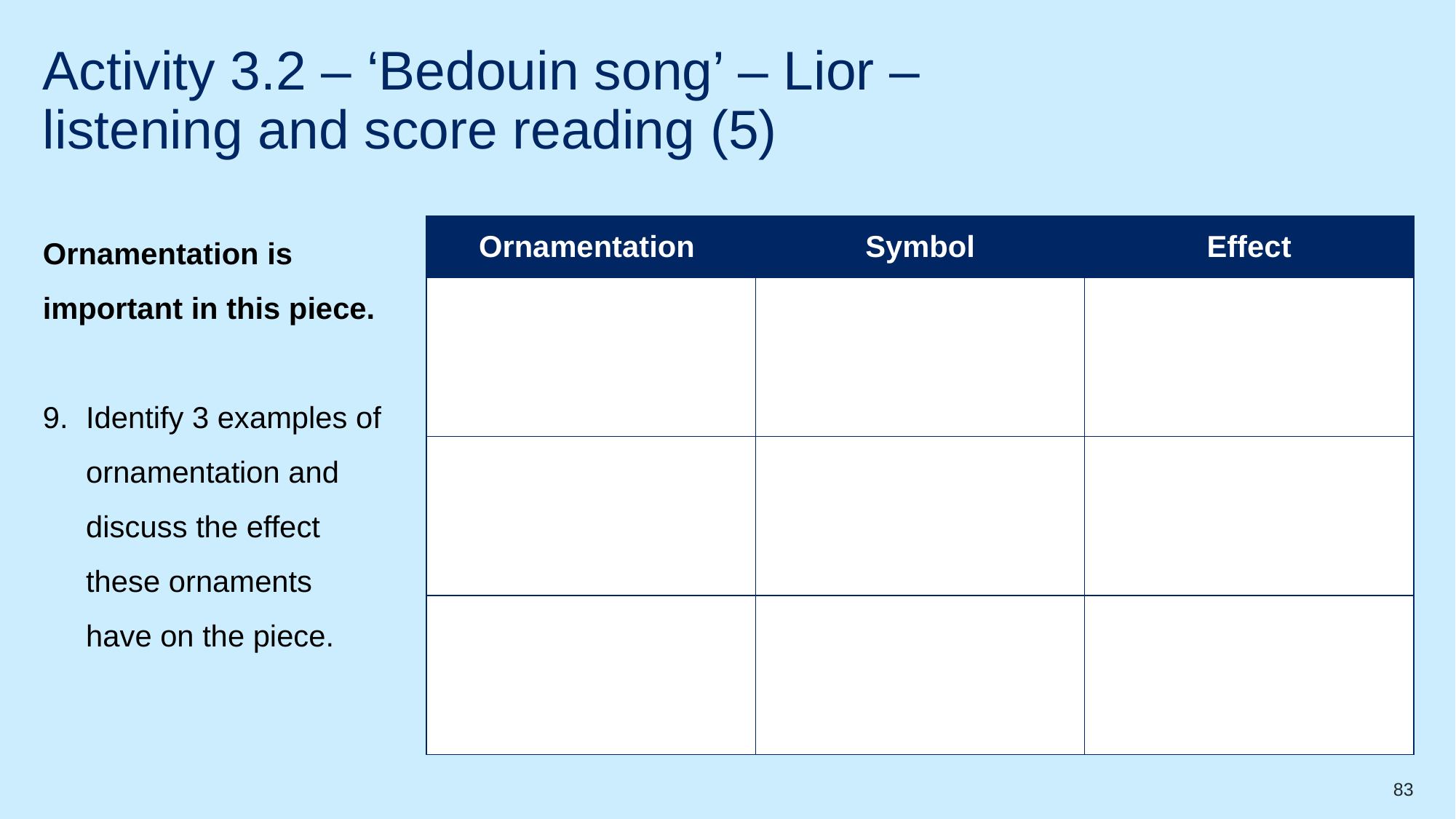

# Activity 3.2 – ‘Bedouin song’ – Lior – listening and score reading (5)
Ornamentation is important in this piece.

Identify 3 examples of ornamentation and discuss the effect these ornaments have on the piece.

| Ornamentation | Symbol | Effect |
| --- | --- | --- |
|  |  |  |
|  |  |  |
|  |  |  |
83